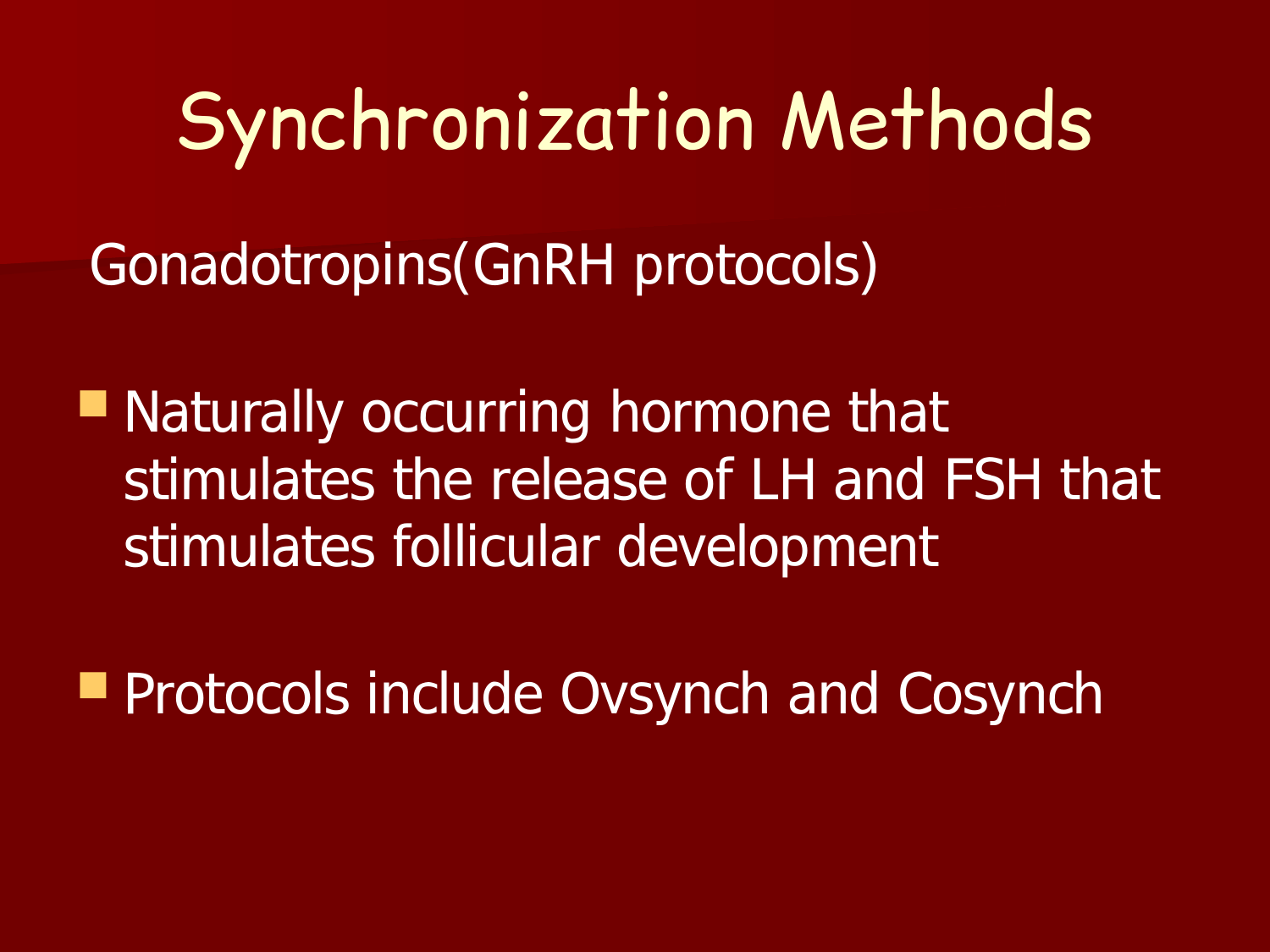

# Synchronization Methods
 Gonadotropins(GnRH protocols)
Naturally occurring hormone that stimulates the release of LH and FSH that stimulates follicular development
Protocols include Ovsynch and Cosynch